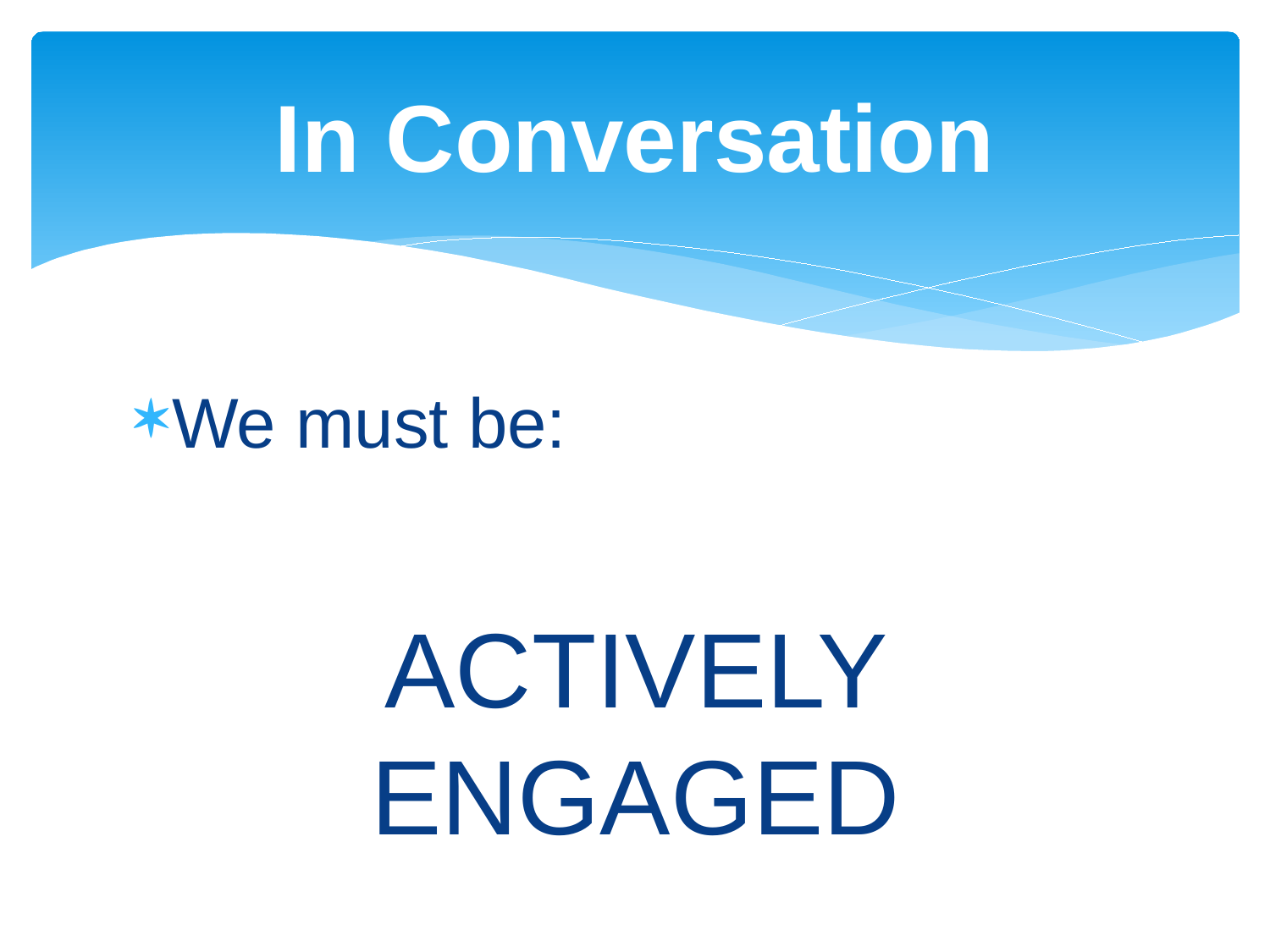

# In Conversation
We must be:

ACTIVELY ENGAGED